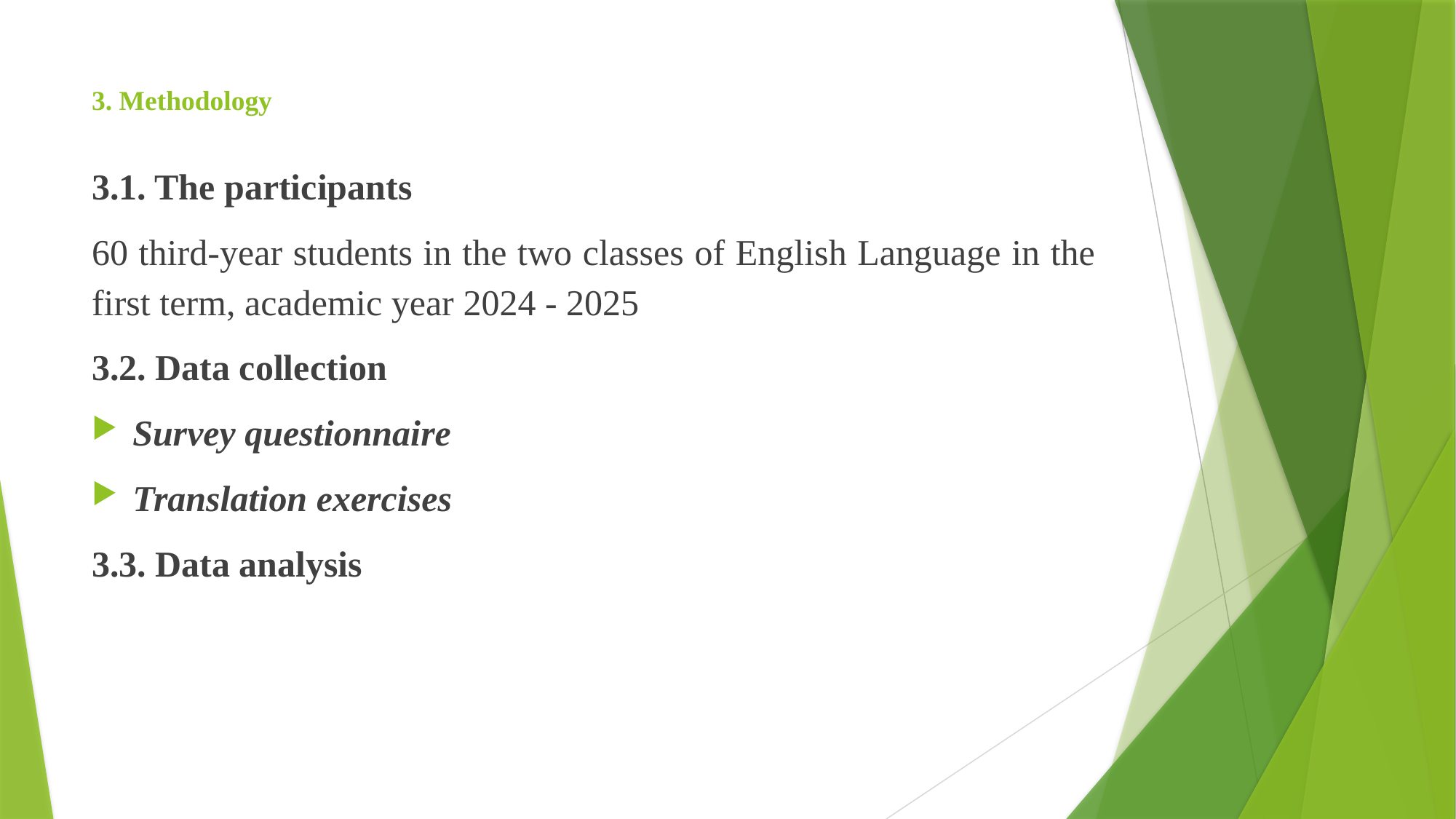

# 3. Methodology
3.1. The participants
60 third-year students in the two classes of English Language in the first term, academic year 2024 - 2025
3.2. Data collection
Survey questionnaire
Translation exercises
3.3. Data analysis